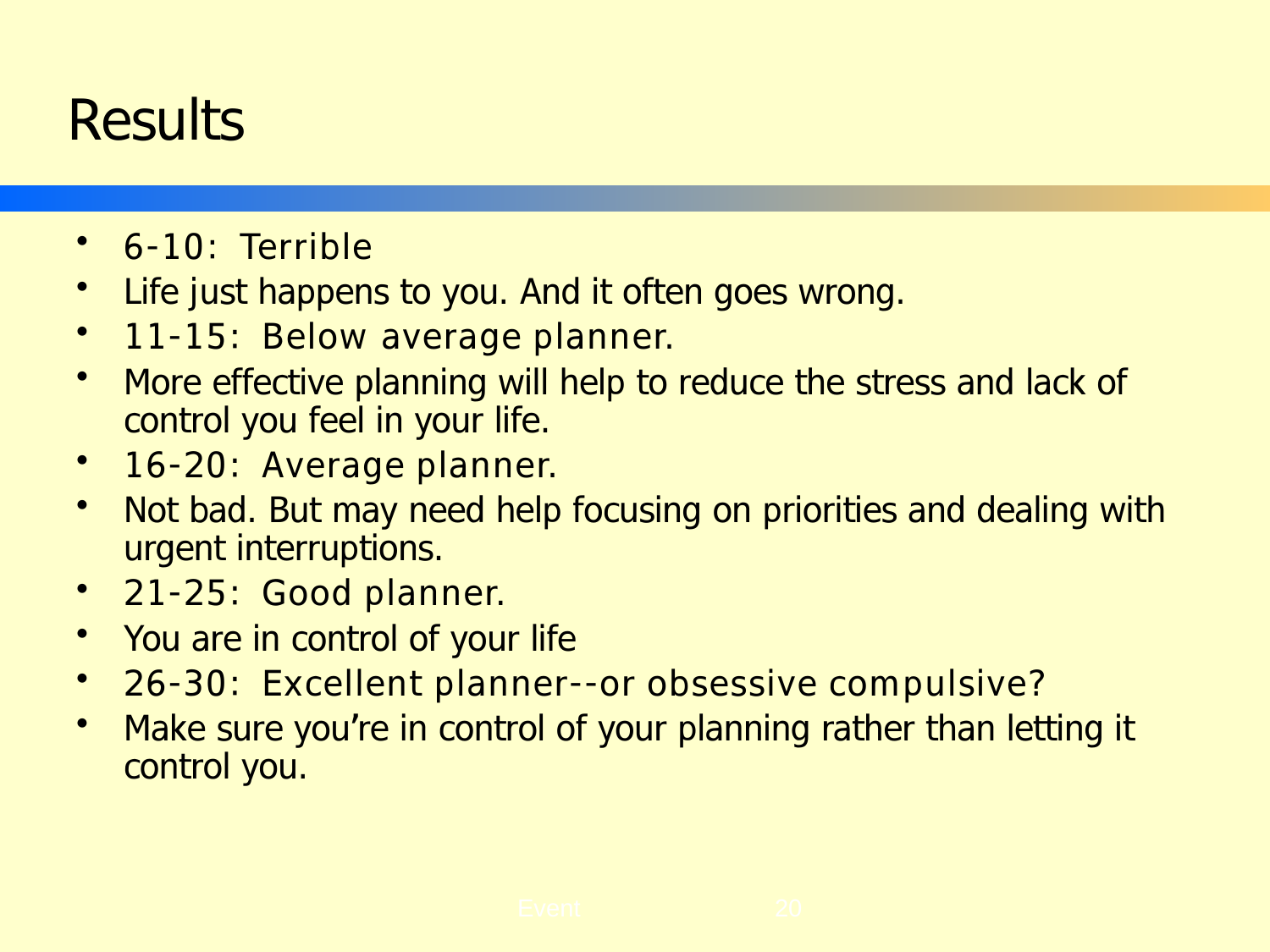

# Results
6-10:  Terrible
Life just happens to you. And it often goes wrong.
11-15:  Below average planner.
More effective planning will help to reduce the stress and lack of control you feel in your life.
16-20:  Average planner.
Not bad. But may need help focusing on priorities and dealing with urgent interruptions.
21-25:  Good planner.
You are in control of your life
26-30:  Excellent planner--or obsessive compulsive?
Make sure you’re in control of your planning rather than letting it control you.
20